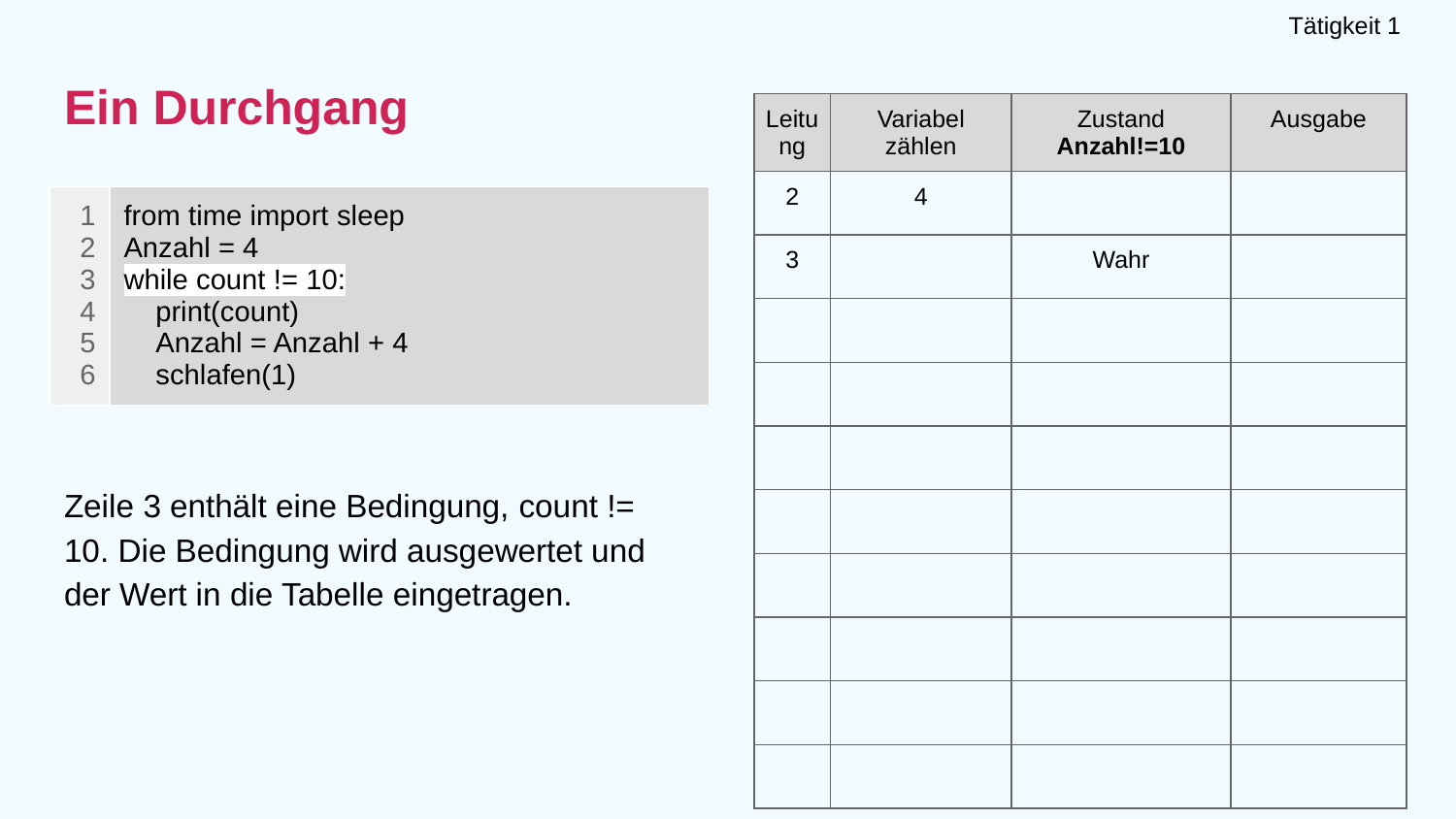

Tätigkeit 1
# Ein Durchgang
| Leitung | Variabel zählen | Zustand Anzahl!=10 | Ausgabe |
| --- | --- | --- | --- |
| 2 | 4 |  |  |
| 3 |  | Wahr |  |
|  |  |  |  |
|  |  |  |  |
|  |  |  |  |
|  |  |  |  |
|  |  |  |  |
|  |  |  |  |
|  |  |  |  |
|  |  |  |  |
| 1 2 3 4 5 6 | from time import sleep Anzahl = 4 while count != 10: print(count) Anzahl = Anzahl + 4 schlafen(1) |
| --- | --- |
Zeile 3 enthält eine Bedingung, count != 10. Die Bedingung wird ausgewertet und der Wert in die Tabelle eingetragen.